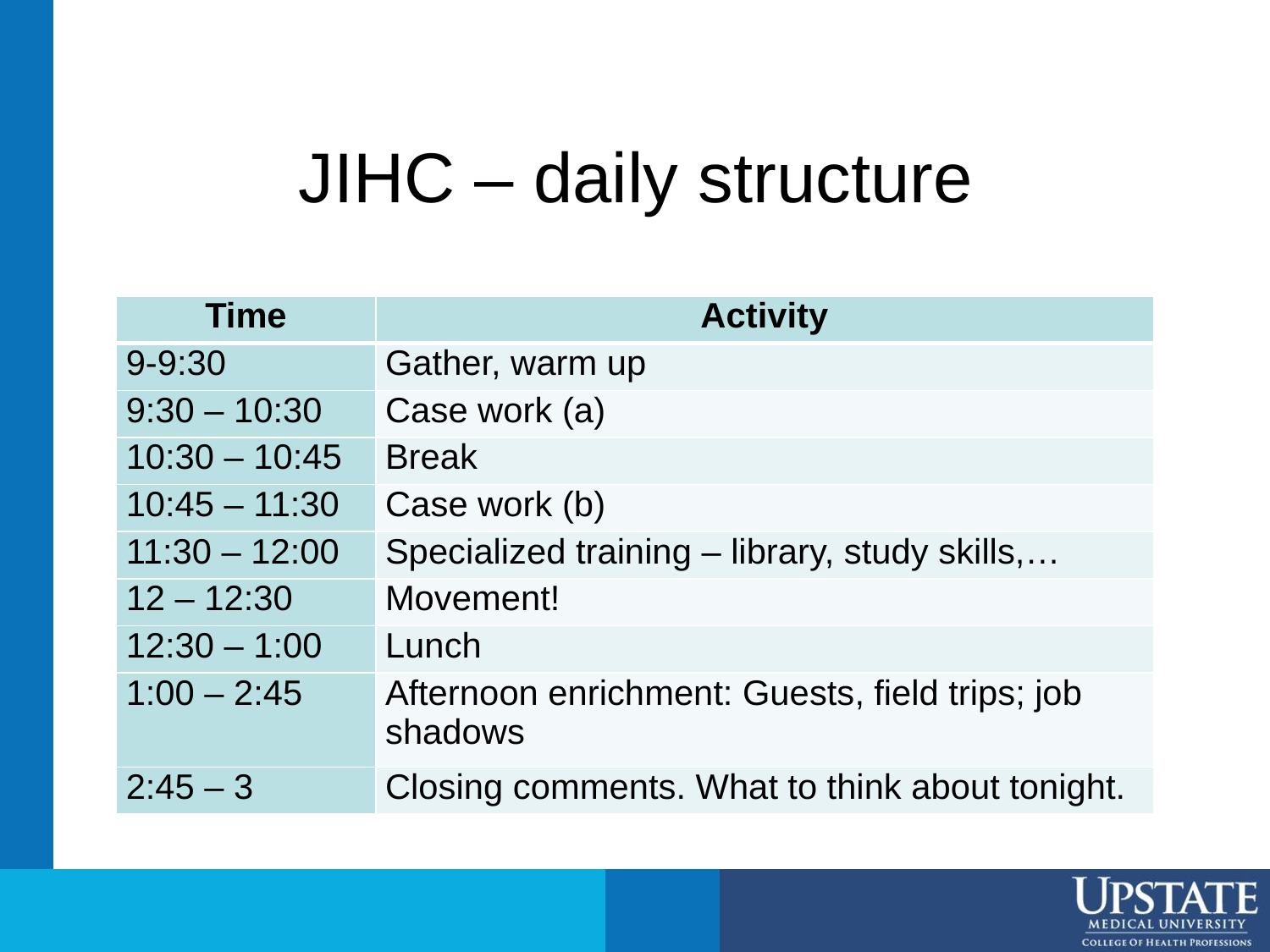

# JIHC – daily structure
| Time | Activity |
| --- | --- |
| 9-9:30 | Gather, warm up |
| 9:30 – 10:30 | Case work (a) |
| 10:30 – 10:45 | Break |
| 10:45 – 11:30 | Case work (b) |
| 11:30 – 12:00 | Specialized training – library, study skills,… |
| 12 – 12:30 | Movement! |
| 12:30 – 1:00 | Lunch |
| 1:00 – 2:45 | Afternoon enrichment: Guests, field trips; job shadows |
| 2:45 – 3 | Closing comments. What to think about tonight. |